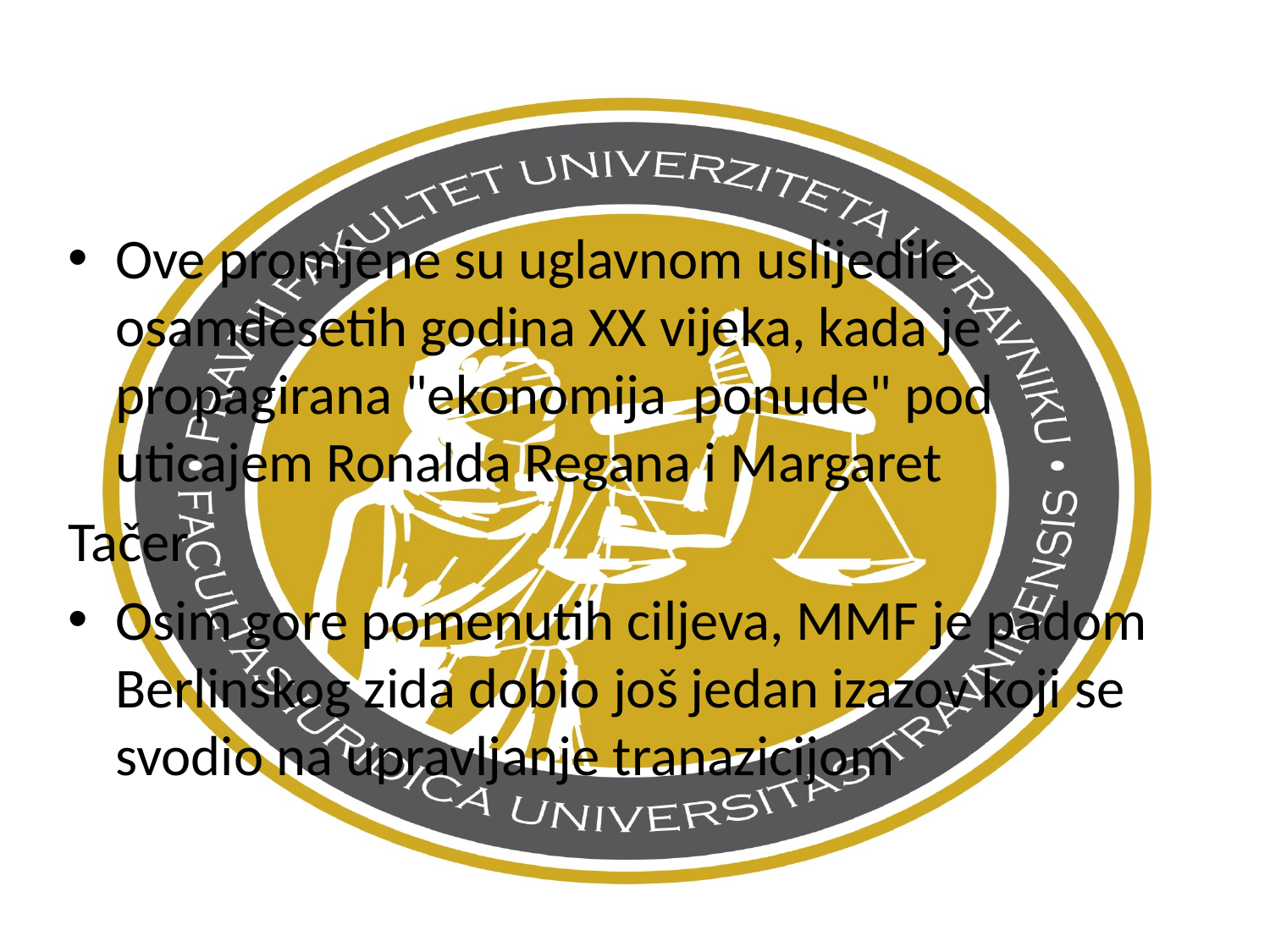

Ove promjene su uglavnom uslijedile osamdesetih godina XX vijeka, kada je propagirana "ekonomija  ponude" pod uticajem Ronalda Regana i Margaret
Tačer
Osim gore pomenutih ciljeva, MMF je padom Berlinskog zida dobio još jedan izazov koji se svodio na upravljanje tranazicijom